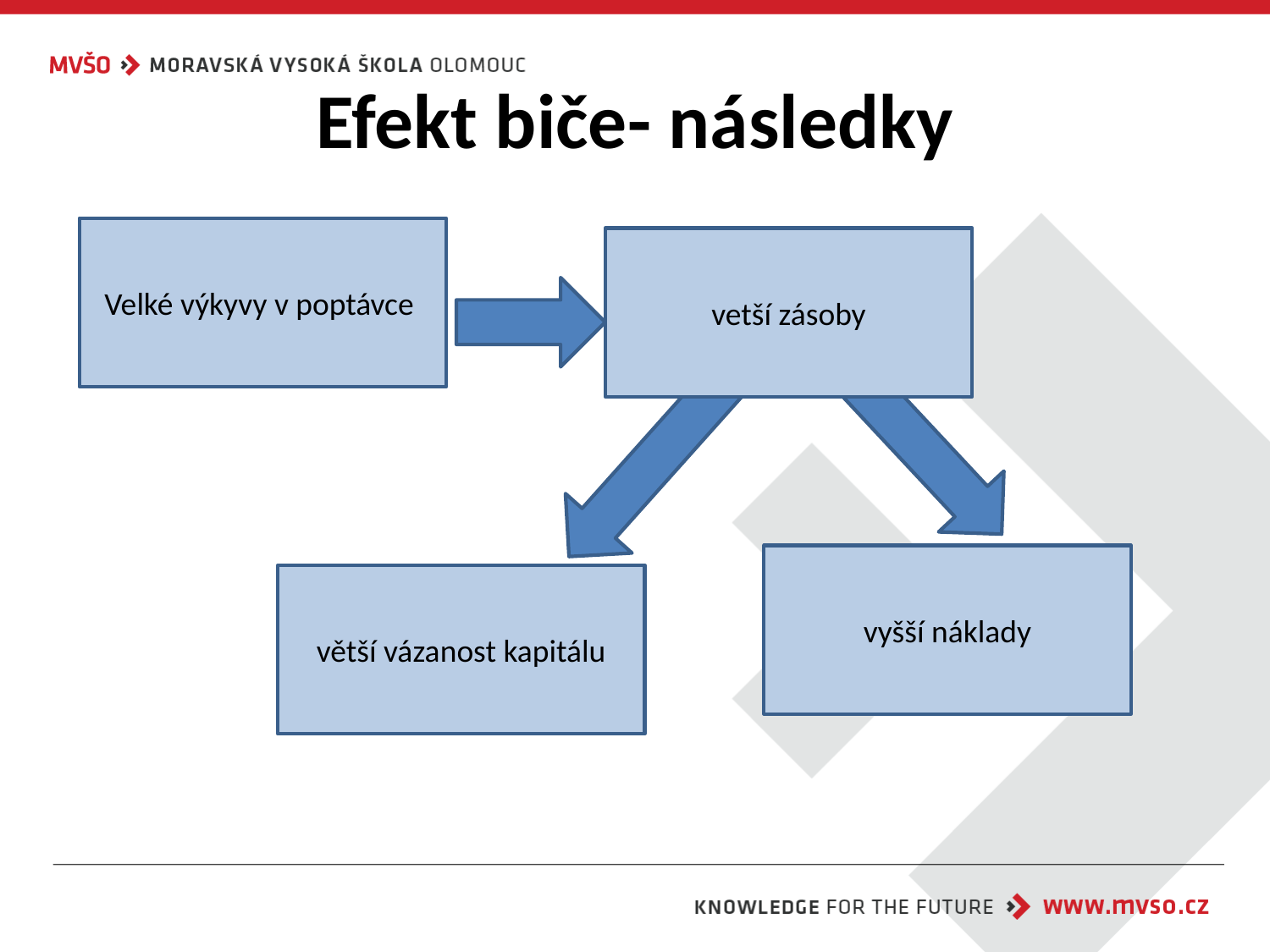

# Efekt biče- následky
Velké výkyvy v poptávce
vetší zásoby

vyšší náklady
větší vázanost kapitálu